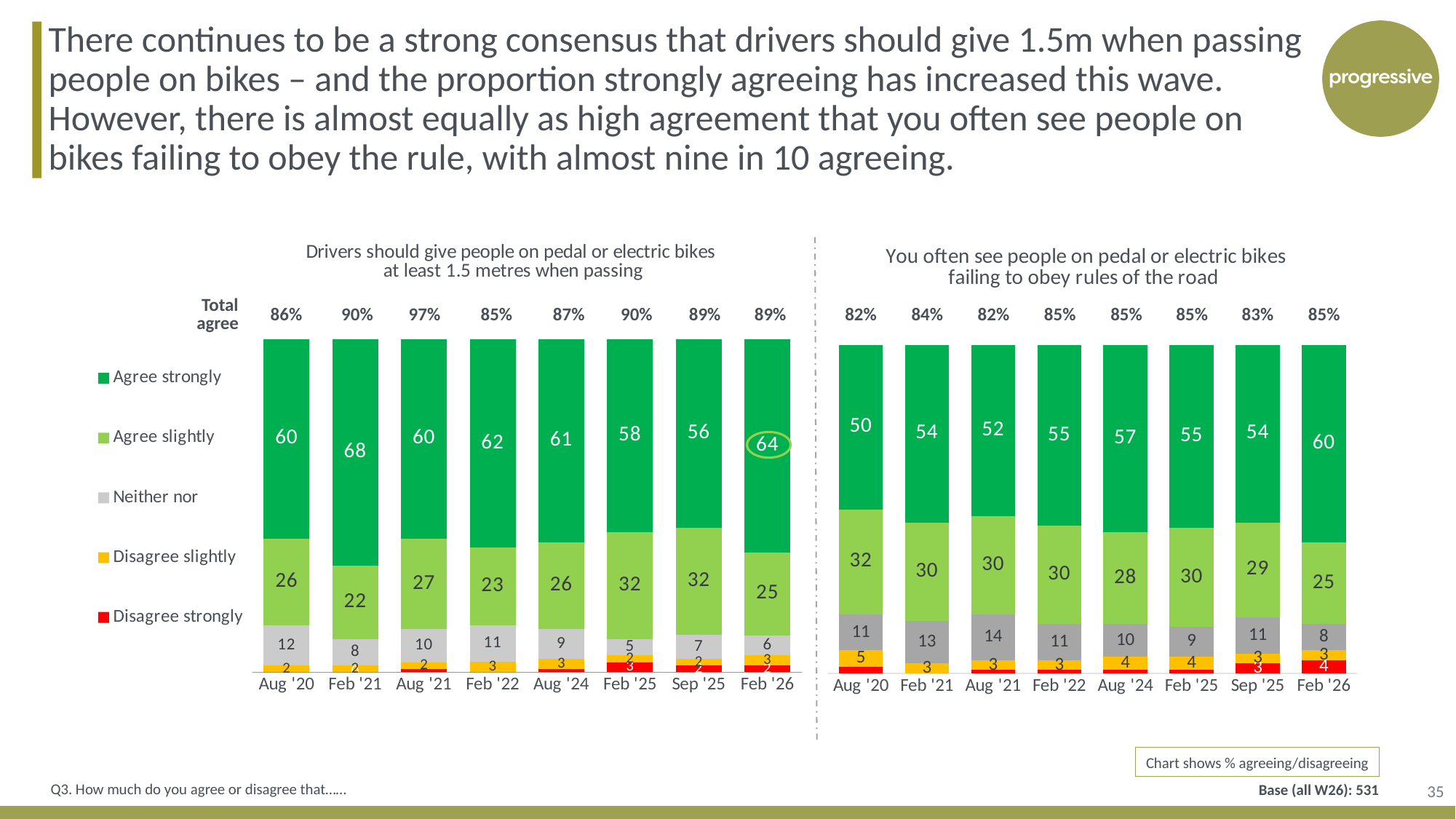

There continues to be a strong consensus that drivers should give 1.5m when passing people on bikes – and the proportion strongly agreeing has increased this wave.  However, there is almost equally as high agreement that you often see people on bikes failing to obey the rule, with almost nine in 10 agreeing.

### Chart: You often see people on pedal or electric bikes failing to obey rules of the road

| Category | Disagree strongly (-2) | Disagree slightly (-1) | Neither nor (0) | Agree slightly (+1) | Agree strongly (+2) |
|---|---|---|---|---|---|
| Feb '26 | 4.0 | 3.0 | 8.0 | 25.0 | 60.0 |
| Sep '25 | 3.0 | 3.0 | 11.0 | 29.0 | 54.0 |
| Feb '25 | 1.0 | 4.0 | 9.0 | 30.0 | 55.0 |
| Aug '24 | 1.0 | 4.0 | 10.0 | 28.0 | 57.0 |
| Feb '22 | 1.0 | 3.0 | 11.0 | 30.0 | 55.0 |
| Aug '21 | 1.0 | 3.0 | 14.0 | 30.0 | 52.0 |
| Feb '21 | 0.0 | 3.0 | 13.0 | 30.0 | 54.0 |
| Aug '20 | 2.0 | 5.0 | 11.0 | 32.0 | 50.0 |

### Chart: Drivers should give people on pedal or electric bikes
 at least 1.5 metres when passing

| Category | Disagree strongly | Disagree slightly | Neither nor | Agree slightly | Agree strongly |
|---|---|---|---|---|---|
| Feb '26 | 2.0 | 3.0 | 6.0 | 25.0 | 64.0 |
| Sep '25 | 2.0 | 2.0 | 7.0 | 32.0 | 56.0 |
| Feb '25 | 3.0 | 2.0 | 5.0 | 32.0 | 58.0 |
| Aug '24 | 1.0 | 3.0 | 9.0 | 26.0 | 61.0 |
| Feb '22 | 0.0 | 3.0 | 11.0 | 23.0 | 62.0 |
| Aug '21 | 1.0 | 2.0 | 10.0 | 27.0 | 60.0 |
| Feb '21 | 0.0 | 2.0 | 8.0 | 22.0 | 68.0 |
| Aug '20 | 0.0 | 2.0 | 12.0 | 26.0 | 60.0 |
| Total agree | 86% | 90% | 97% | 85% | 87% | 90% | 89% | 89% |
| --- | --- | --- | --- | --- | --- | --- | --- | --- |
| 82% | 84% | 82% | 85% | 85% | 85% | 83% | 85% |
| --- | --- | --- | --- | --- | --- | --- | --- |

Chart shows % agreeing/disagreeing
35
Base (all W26): 531
Q3. How much do you agree or disagree that……